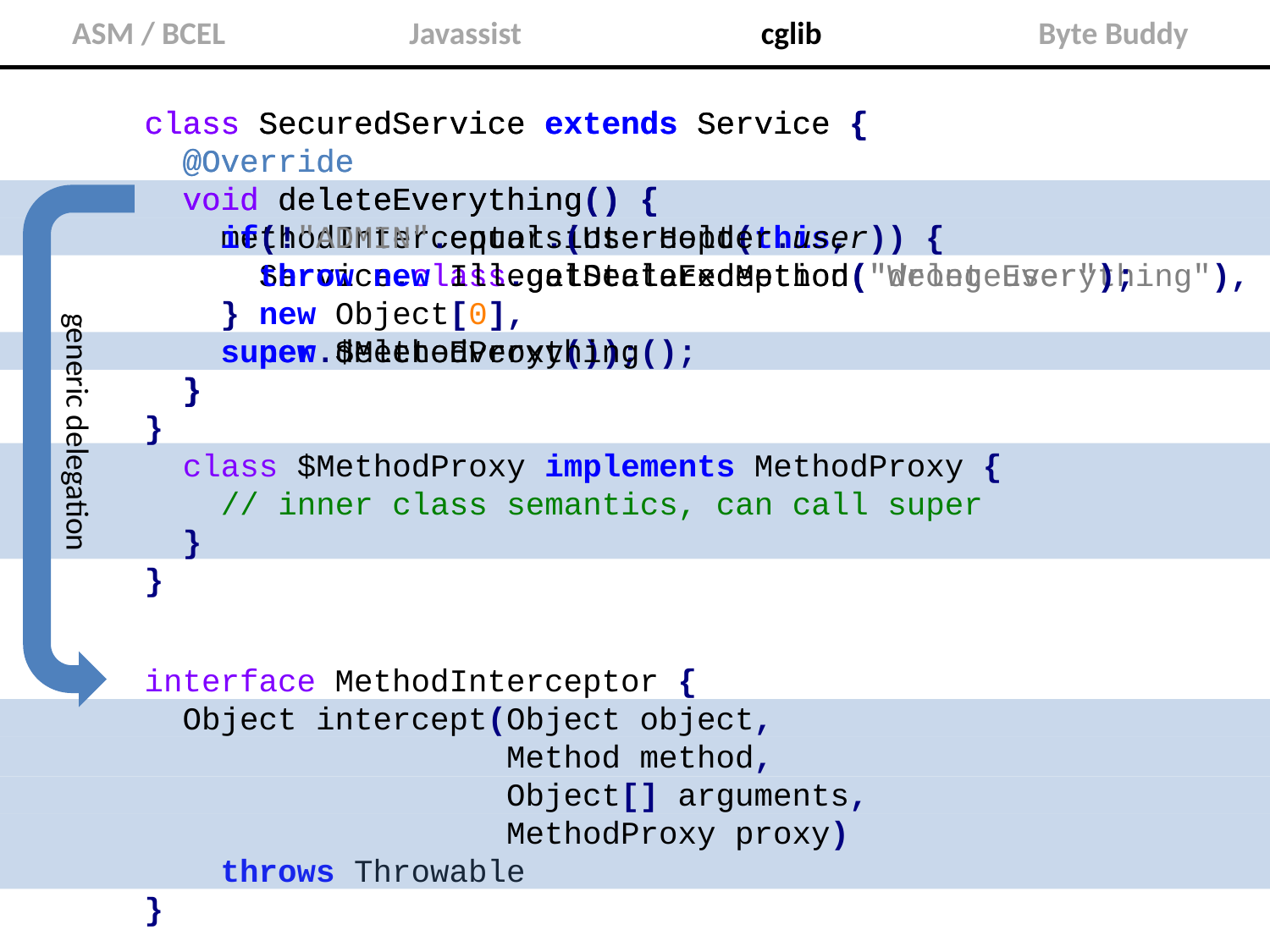

ASM / BCEL
Javassist
cglib
Byte Buddy
class SecuredService extends Service {
  @Override
  void deleteEverything() {
    methodInterceptor.intercept(this,
      Service.class.getDeclaredMethod("deleteEverything"),
      new Object[0],
      new $MethodProxy());
  }

  class $MethodProxy implements MethodProxy {
    // inner class semantics, can call super
  }
}
class SecuredService extends Service {
  @Override
  void deleteEverything() {
    if(!"ADMIN".equals(UserHolder.user)) {
      throw new IllegalStateException("Wrong user");
    }
    super.deleteEverything();
  }
}

generic delegation

interface MethodInterceptor {
  Object intercept(Object object,
                   Method method,
                   Object[] arguments,
                   MethodProxy proxy)
    throws Throwable
}